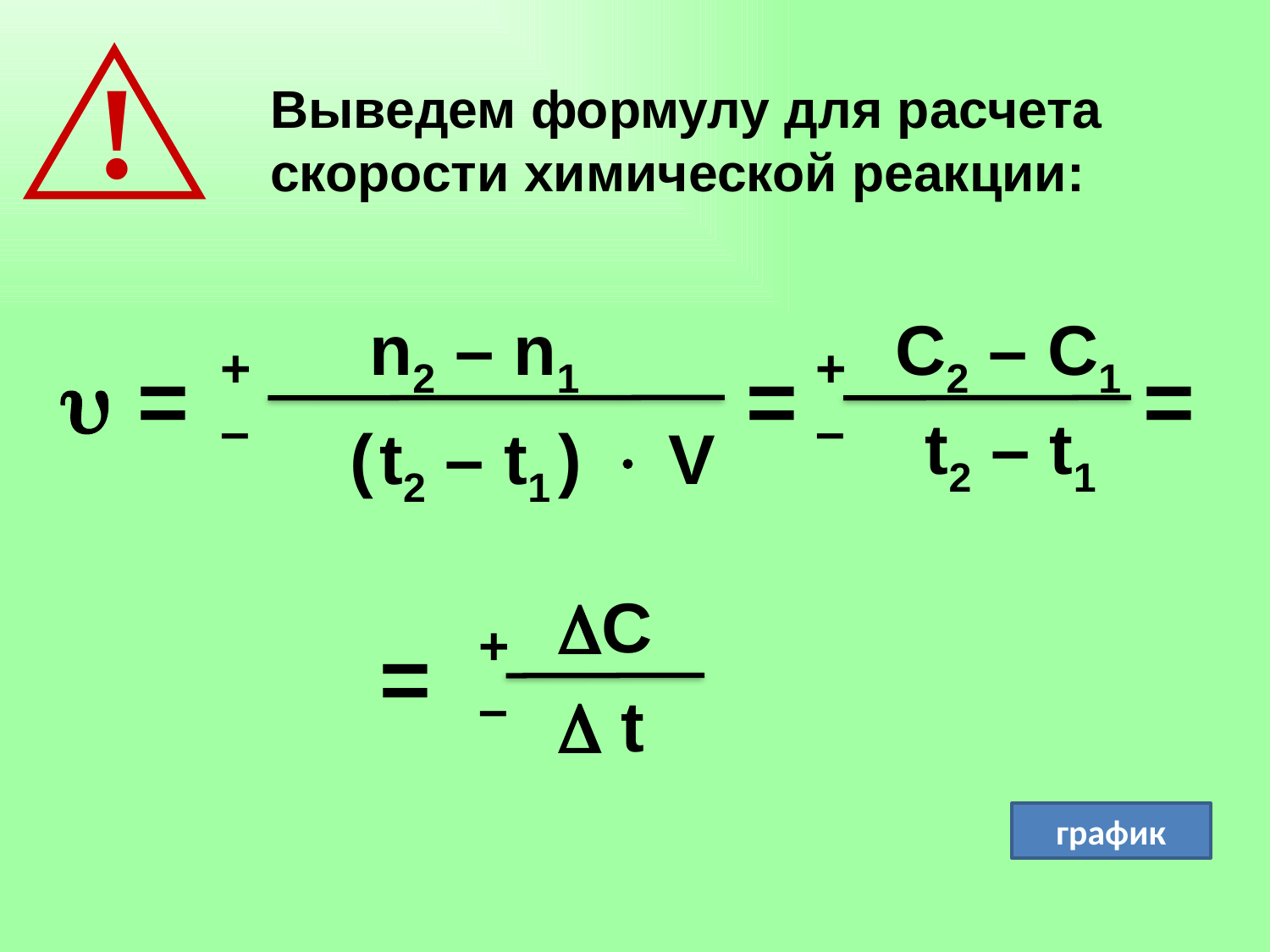

!

Выведем формулу для расчета скорости химической реакции:
n2 – n1
C2 – C1
+
–
+
–
υ =
=
=
t2 – t1
(
t2 – t1
)
⋅ V
ΔC
+
–
=
Δ t
график